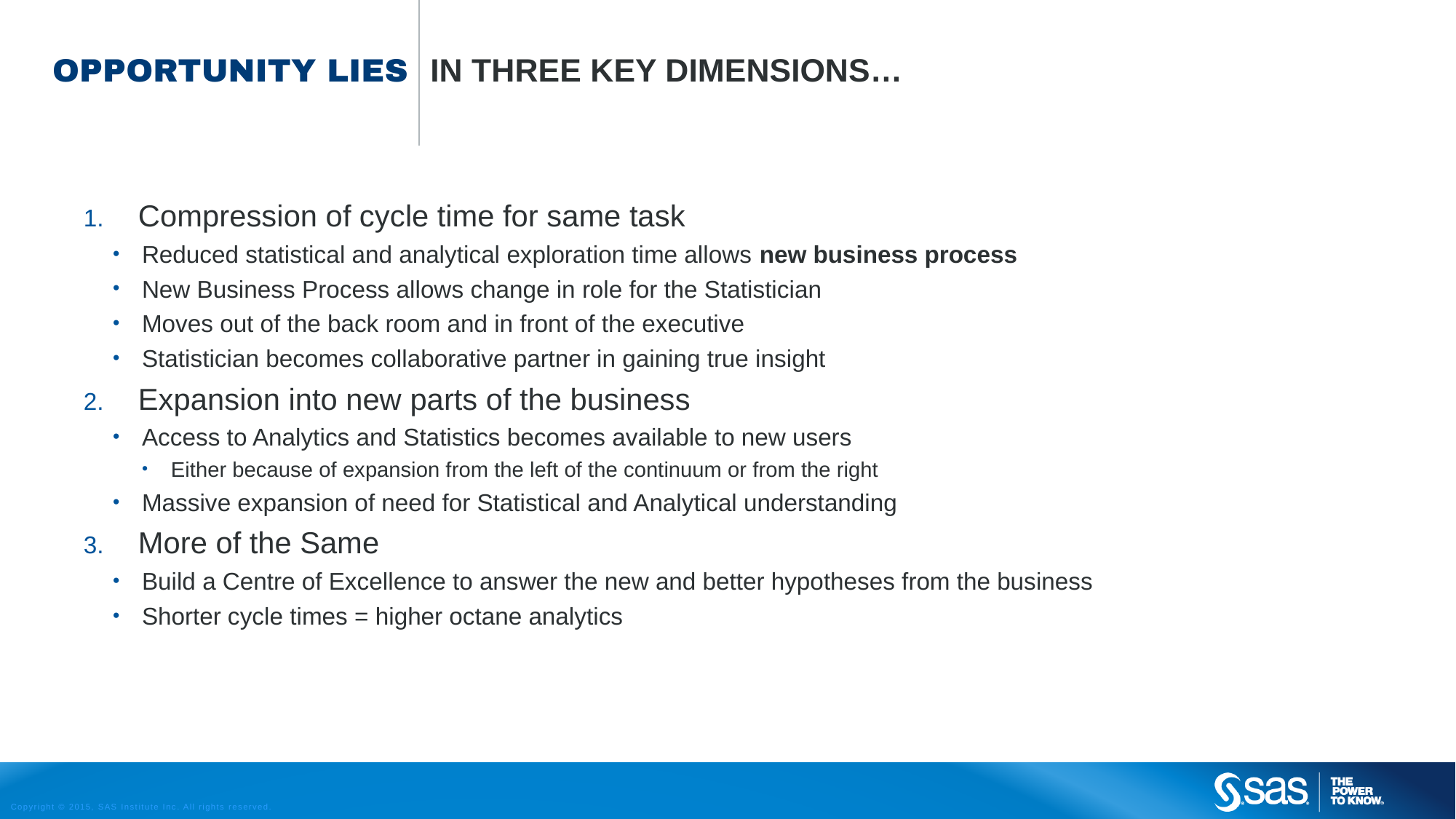

# Opportunity lies
In Three Key Dimensions…
Compression of cycle time for same task
Reduced statistical and analytical exploration time allows new business process
New Business Process allows change in role for the Statistician
Moves out of the back room and in front of the executive
Statistician becomes collaborative partner in gaining true insight
Expansion into new parts of the business
Access to Analytics and Statistics becomes available to new users
Either because of expansion from the left of the continuum or from the right
Massive expansion of need for Statistical and Analytical understanding
More of the Same
Build a Centre of Excellence to answer the new and better hypotheses from the business
Shorter cycle times = higher octane analytics